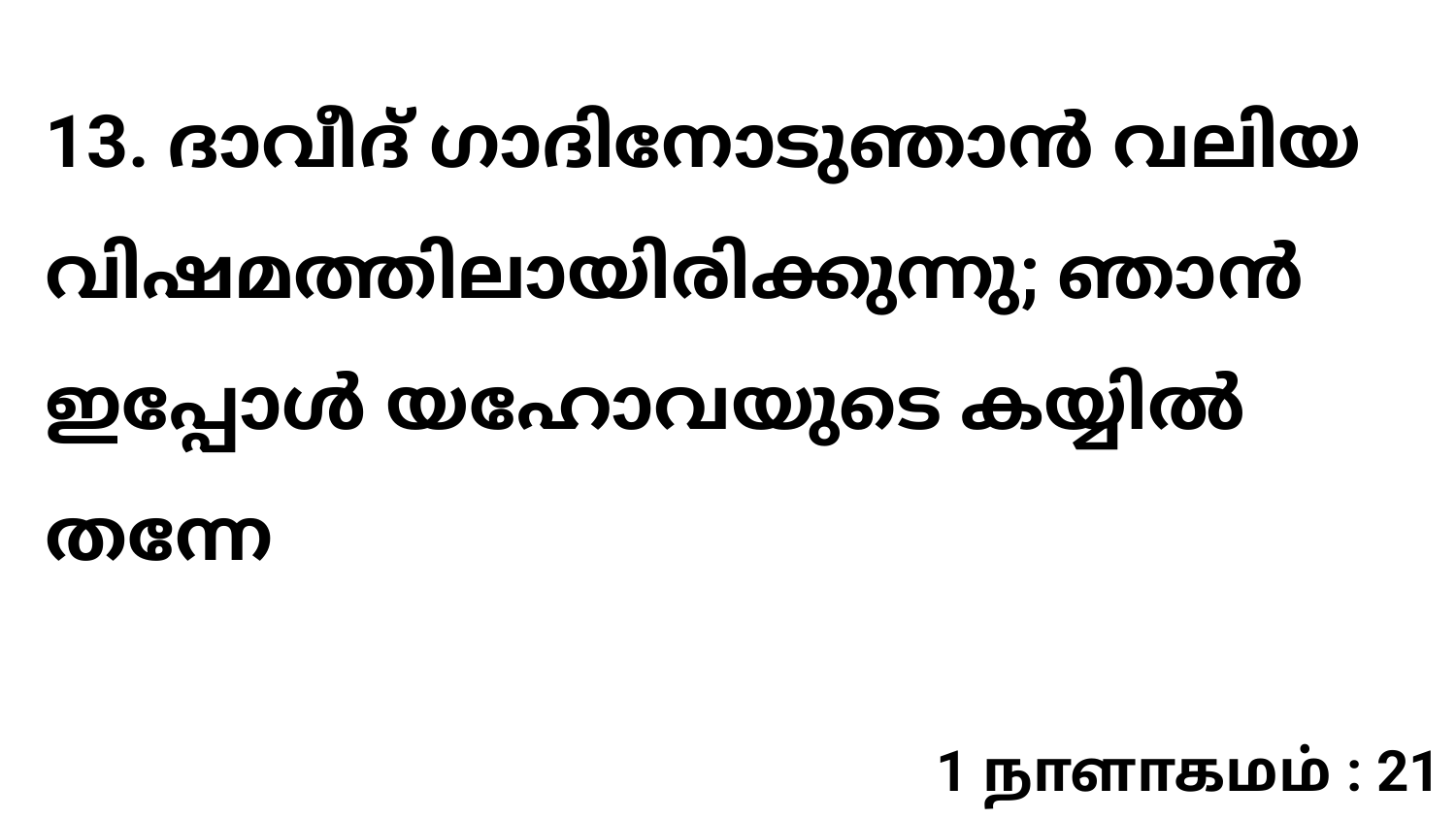

13. ദാവീദ് ഗാദിനോടുഞാന്‍ വലിയ വിഷമത്തിലായിരിക്കുന്നു; ഞാന്‍ ഇപ്പോള്‍ യഹോവയുടെ കയ്യില്‍ തന്നേ
1 நாளாகமம் : 21